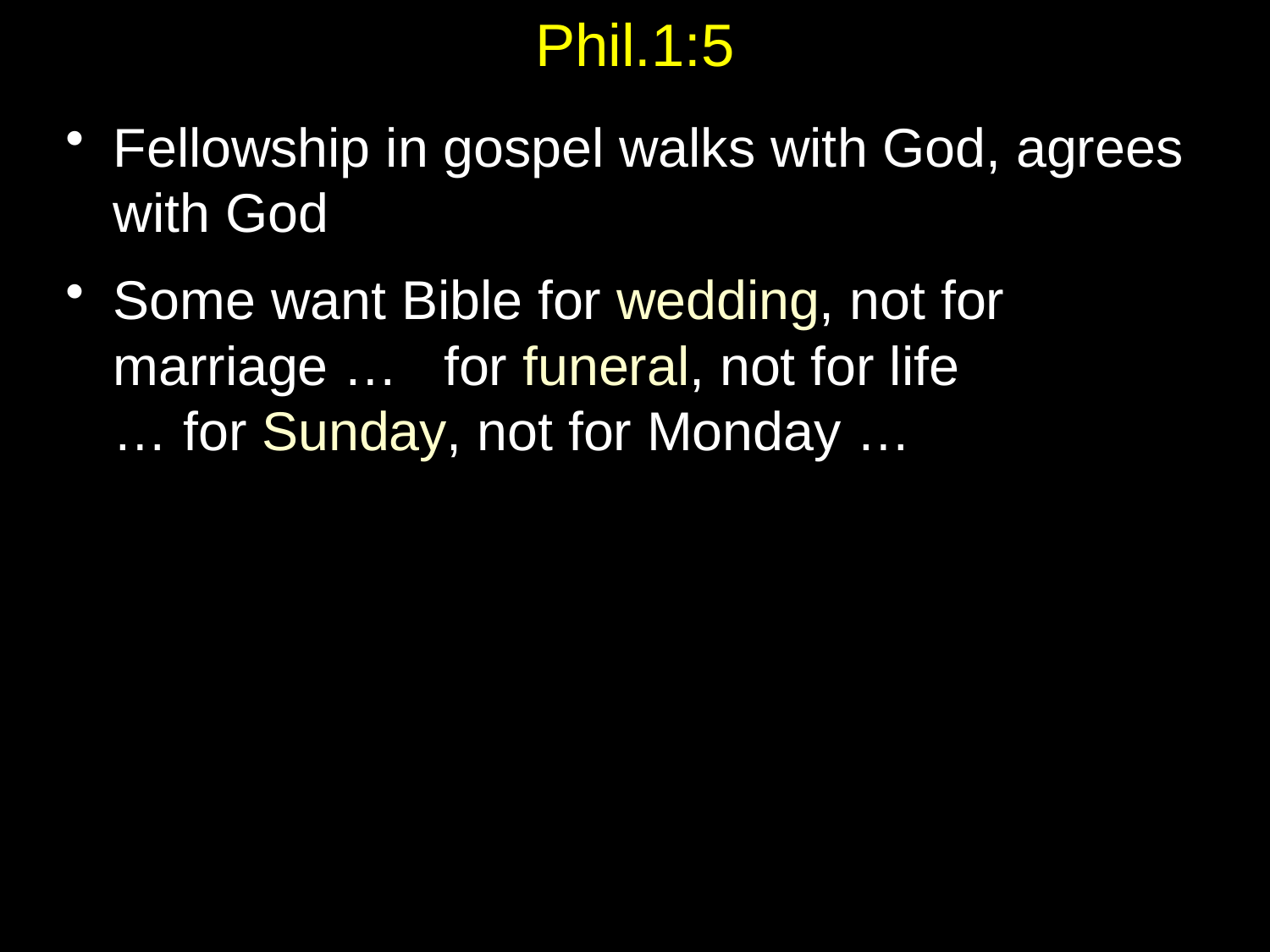

# Phil.1:5
Fellowship in gospel walks with God, agrees with God
Some want Bible for wedding, not for marriage …   for funeral, not for life
… for Sunday, not for Monday …